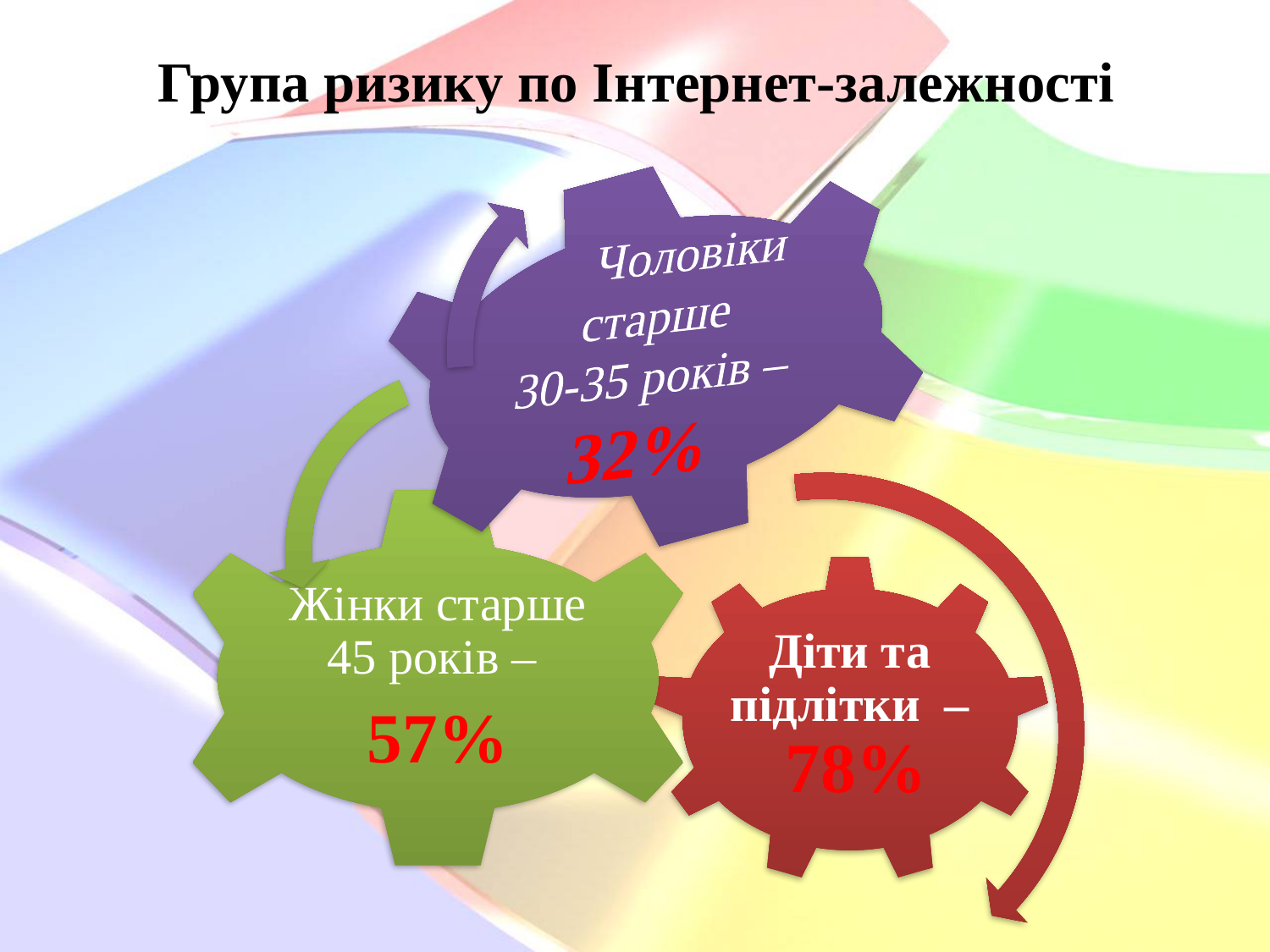

# Група ризику по Інтернет-залежності
Діти та підлітки  –  78%
Жінки старше 45 років –
57%
   Чоловіки старше
30-35 років – 32%